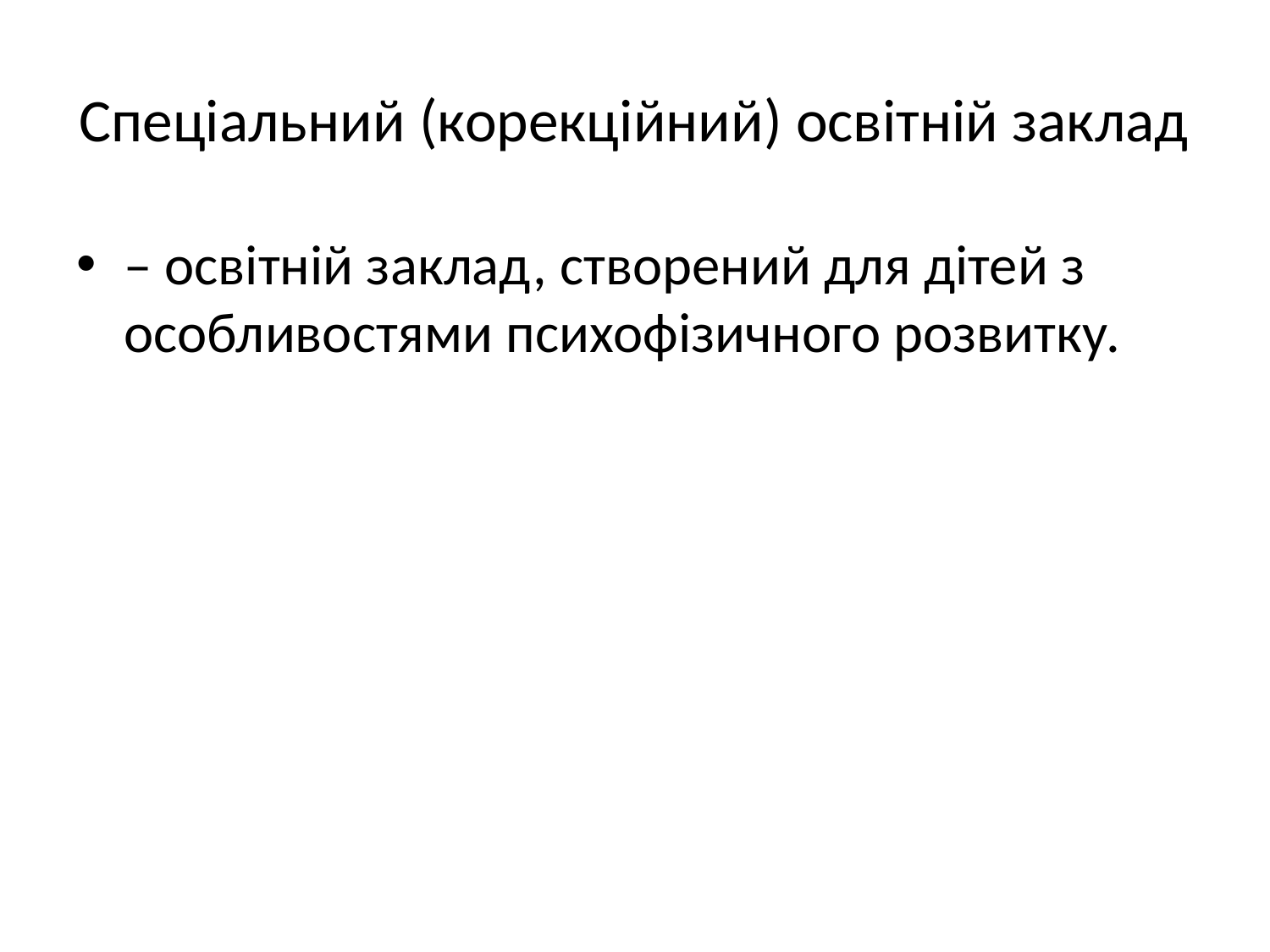

# Спеціальний (корекційний) освітній заклад
– освітній заклад, створений для дітей з особливостями психофізичного розвитку.